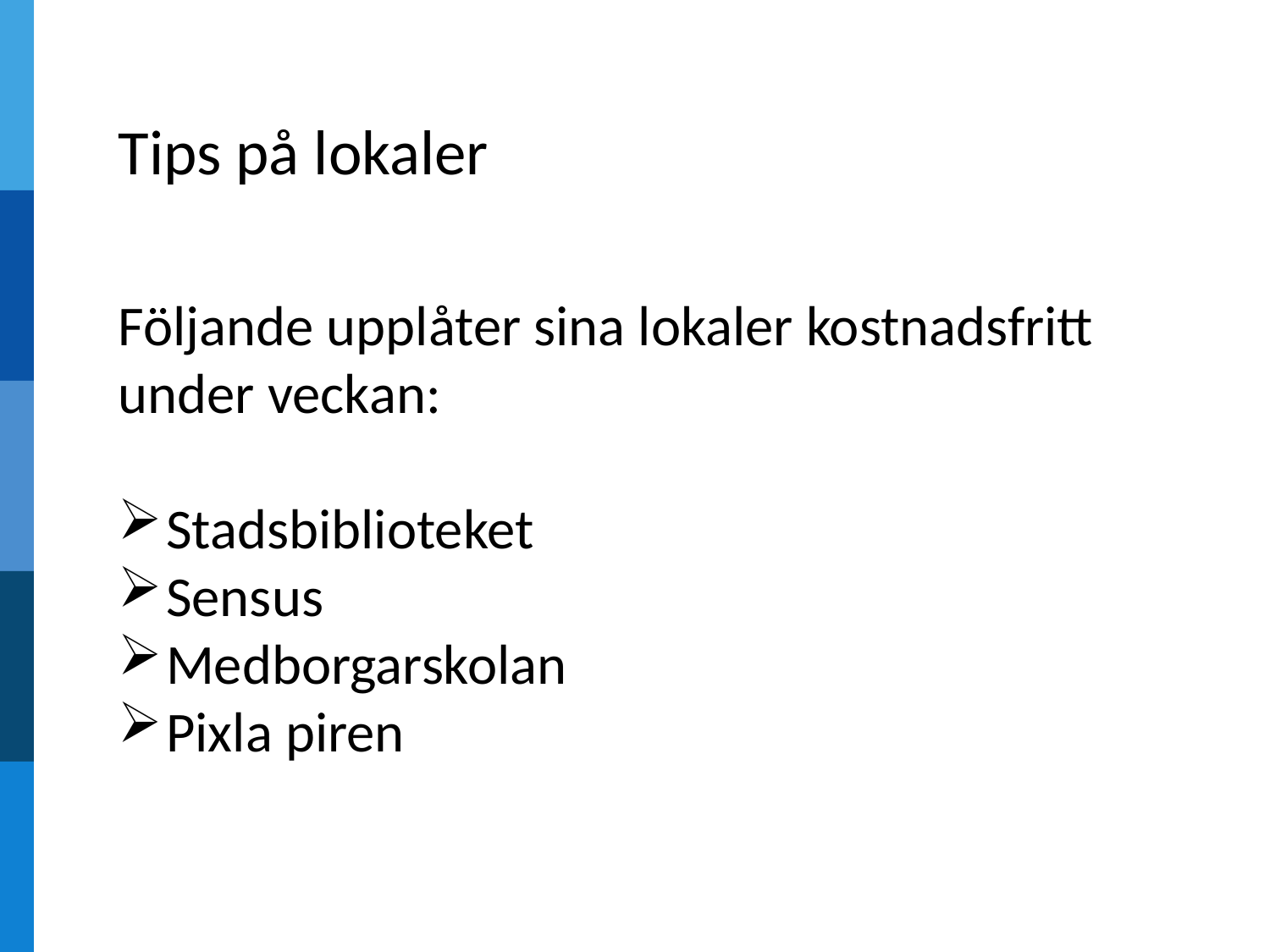

#
Tips på lokaler

Följande upplåter sina lokaler kostnadsfritt under veckan:

Stadsbiblioteket
Sensus
Medborgarskolan
Pixla piren